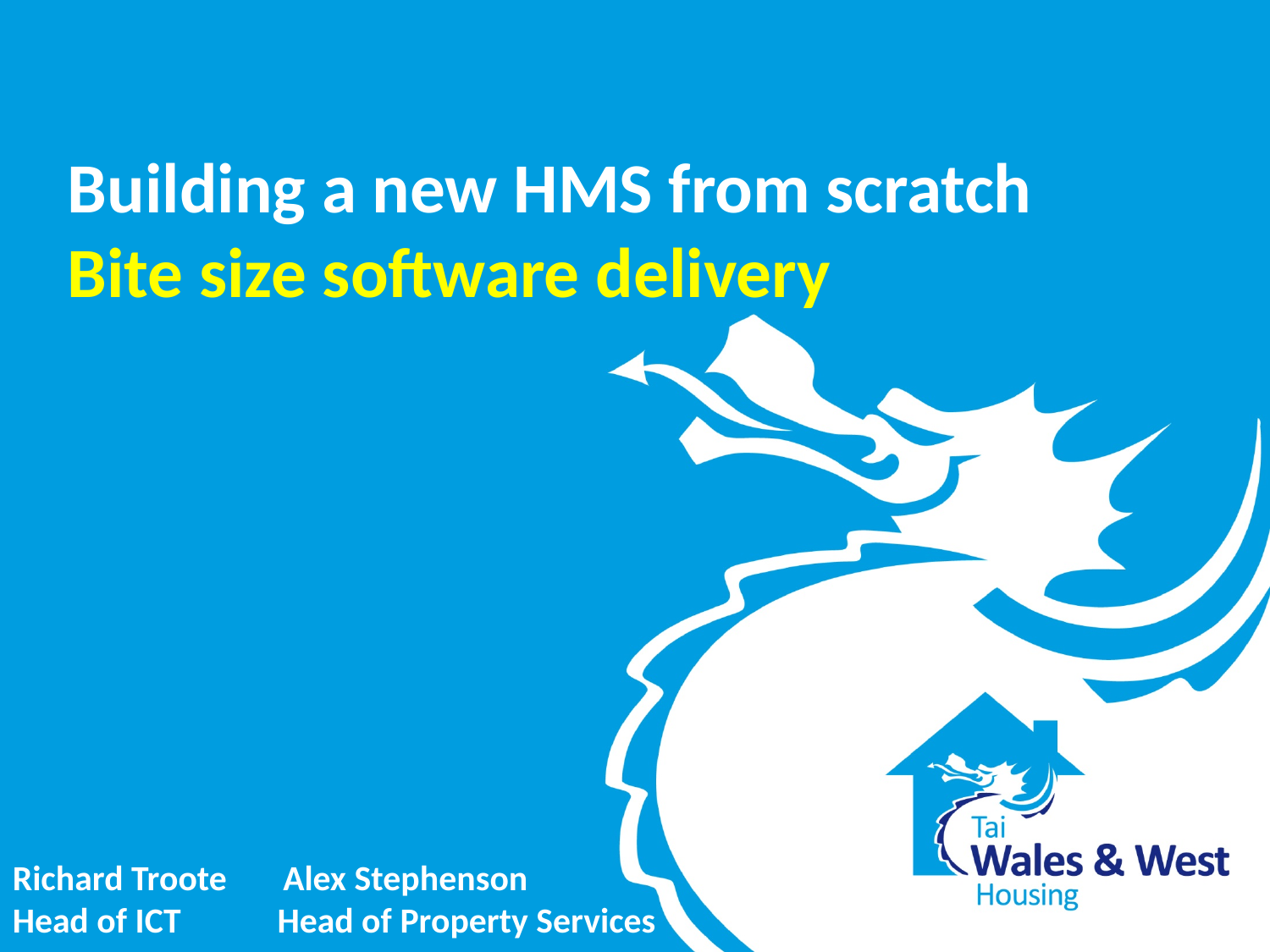

Building a new HMS from scratch
Bite size software delivery
Richard Troote       Alex Stephenson
Head of ICT            Head of Property Services